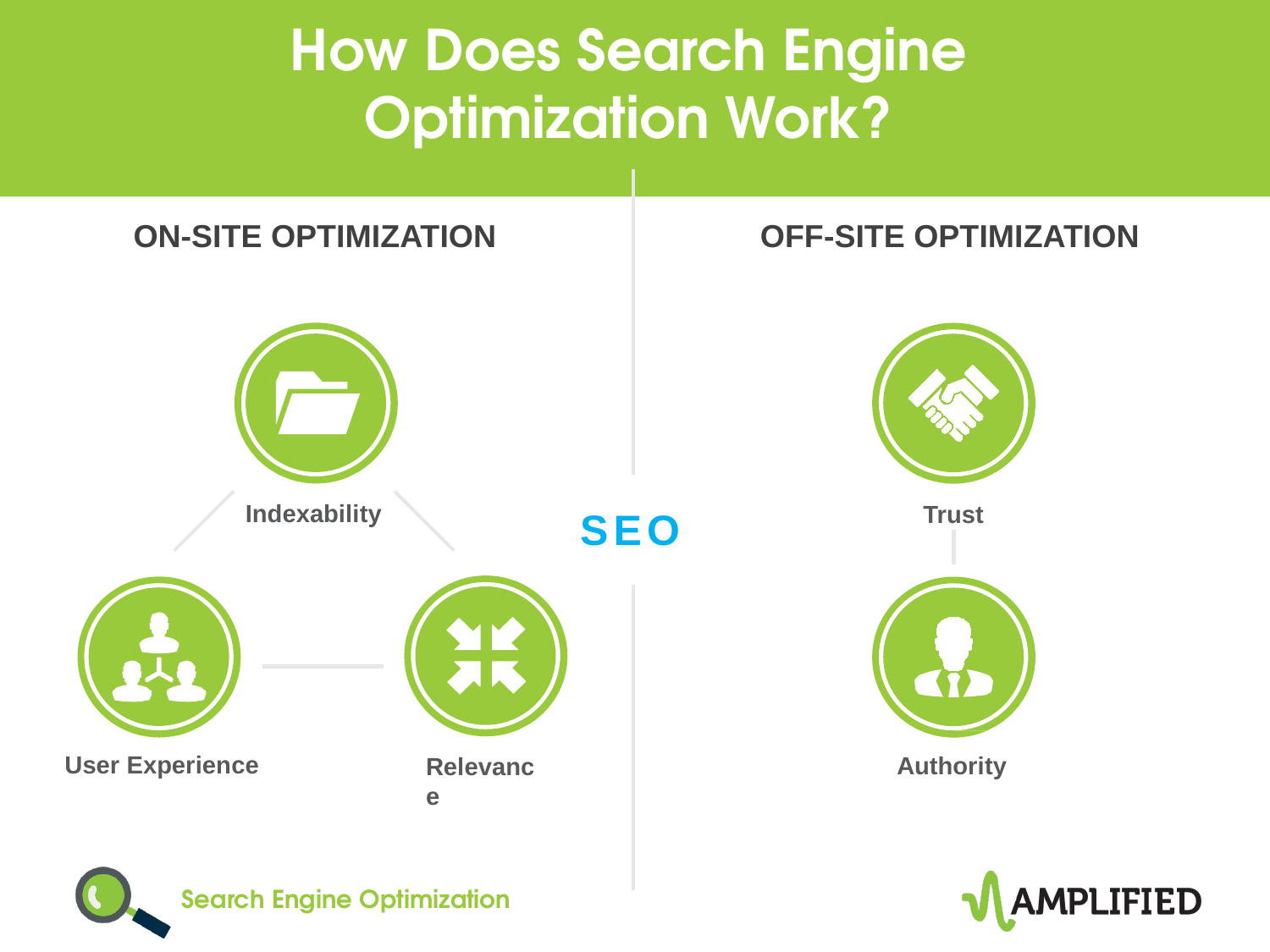

# How Does Search Engine Optimization Work?

ON-SITE OPTIMIZATION
OFF-SITE OPTIMIZATION

Indexability
Trust
SEO

User Experience
Authority
Relevance